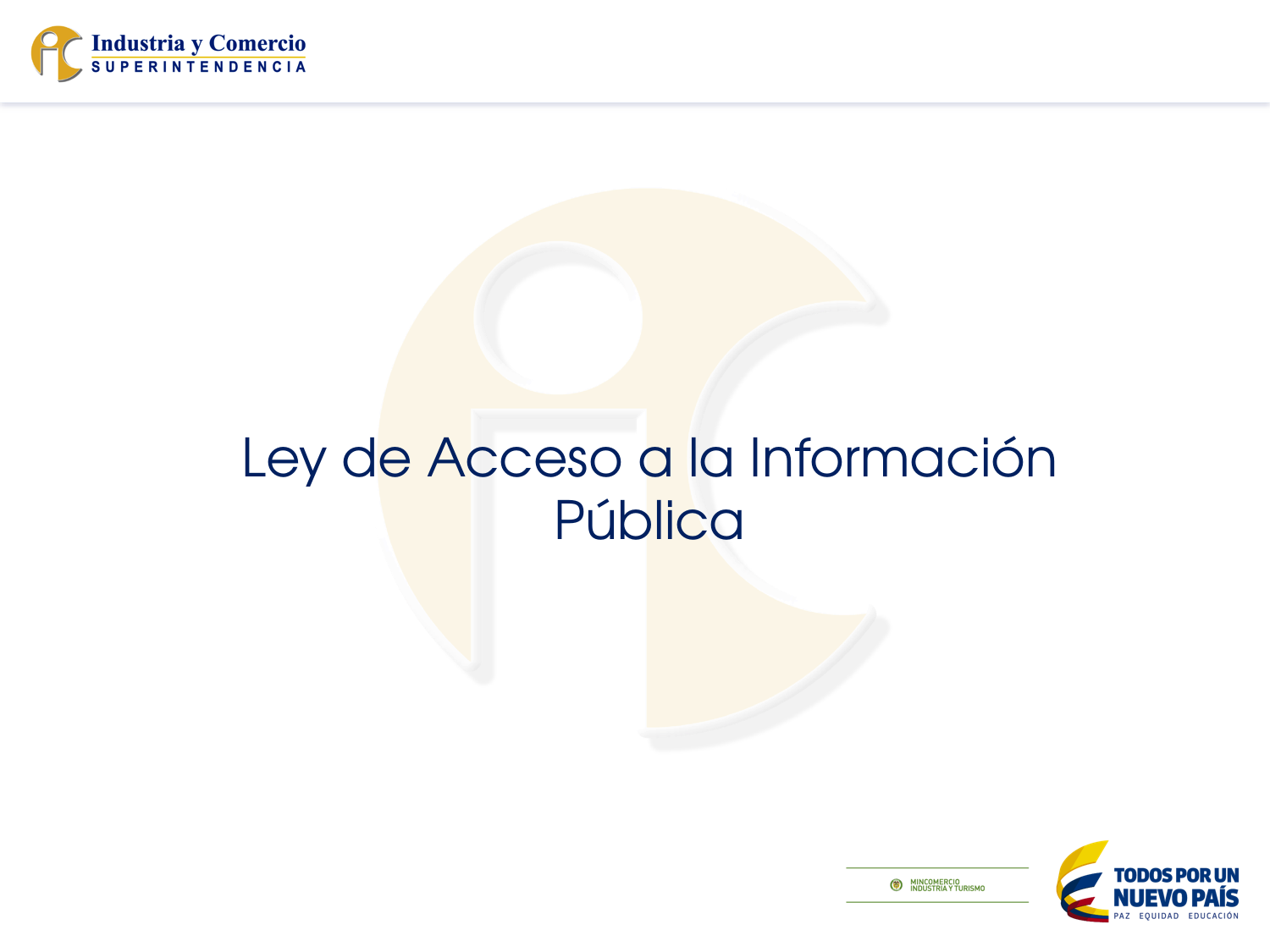

Ley de Acceso a la Información Pública